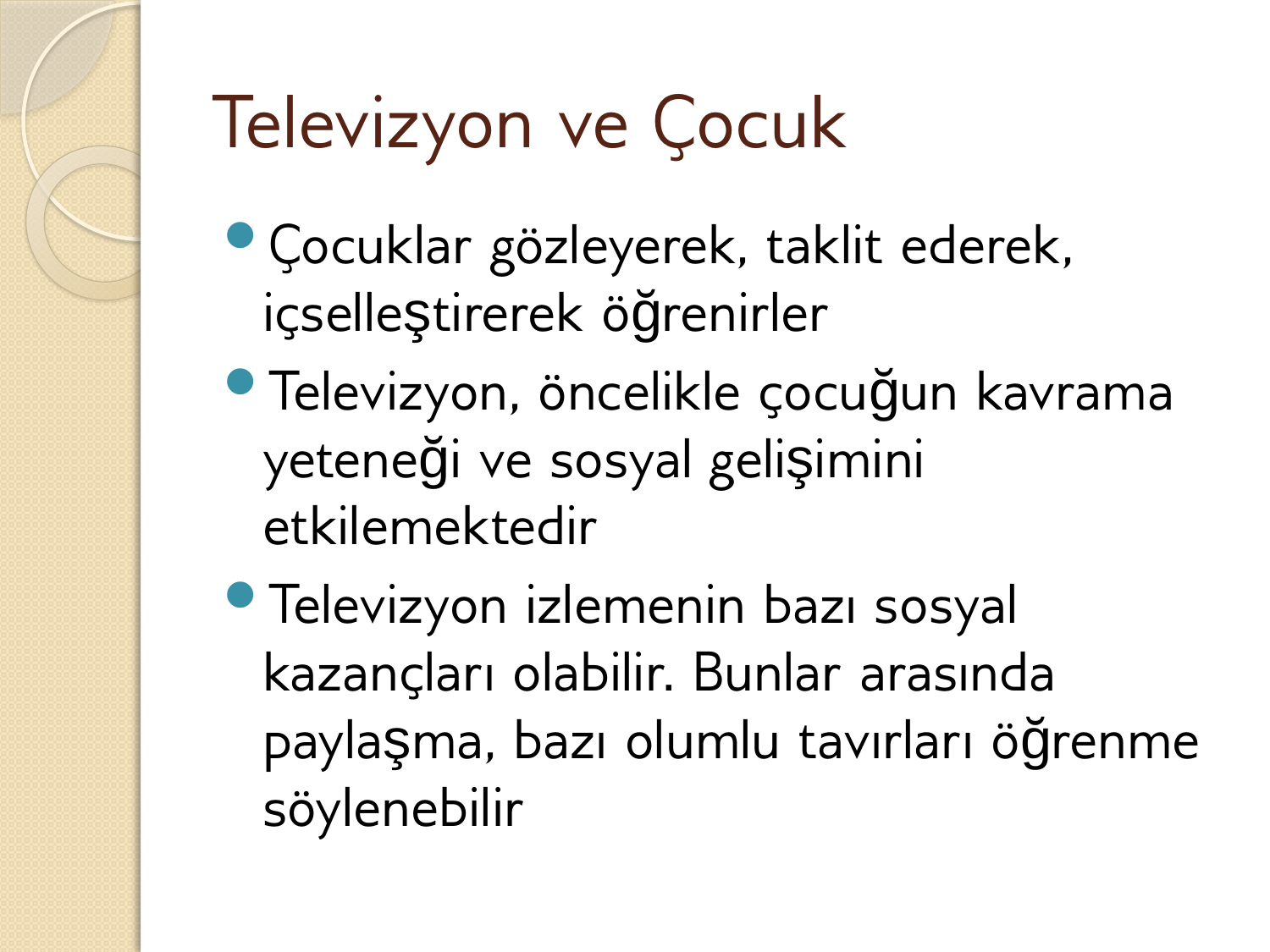

# Televizyon ve Çocuk
Çocuklar gözleyerek, taklit ederek, içselleştirerek öğrenirler
Televizyon, öncelikle çocuğun kavrama yeteneği ve sosyal gelişimini etkilemektedir
Televizyon izlemenin bazı sosyal kazançları olabilir. Bunlar arasında paylaşma, bazı olumlu tavırları öğrenme söylenebilir